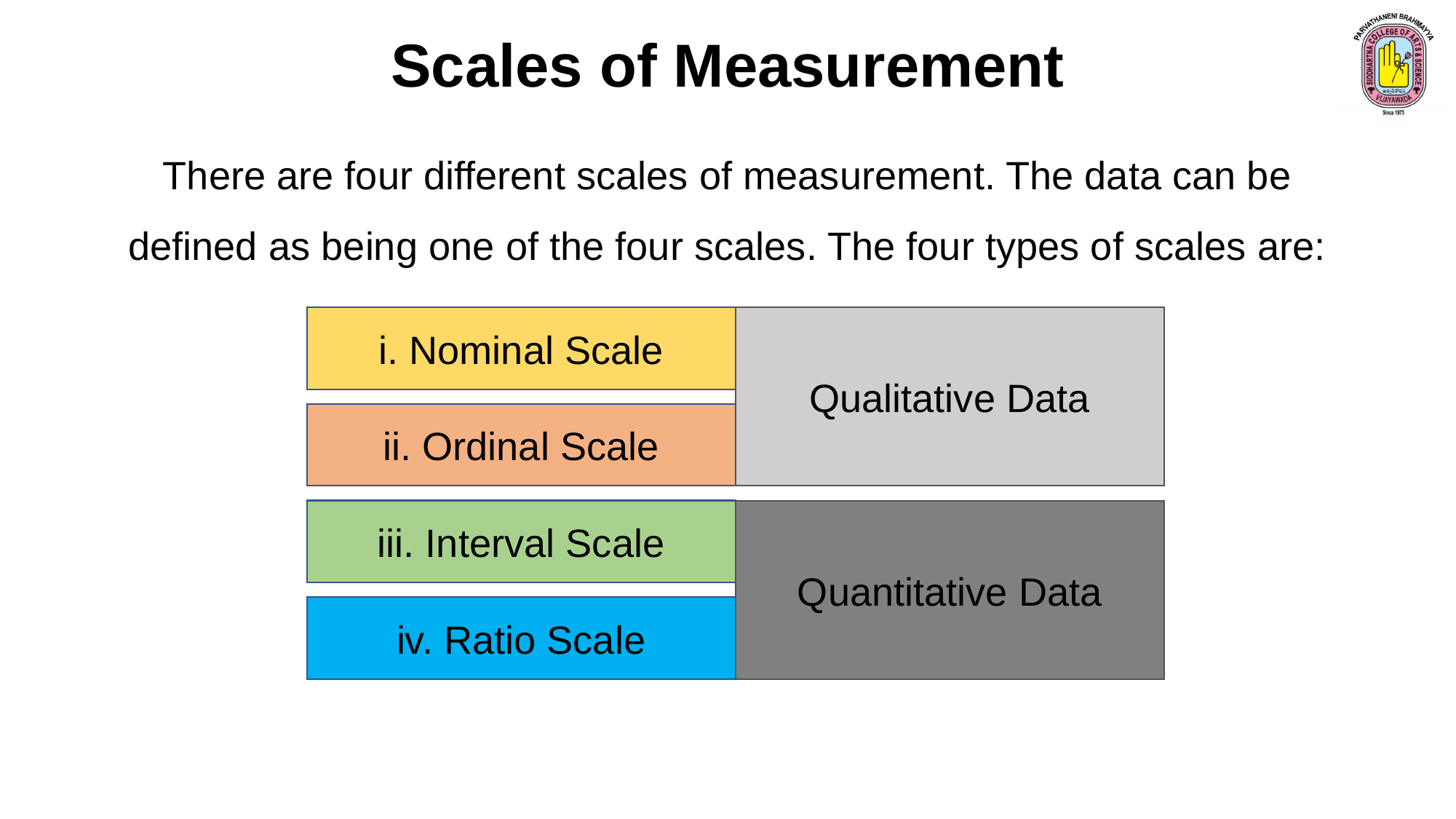

Scales of Measurement
There are four different scales of measurement. The data can be defined as being one of the four scales. The four types of scales are:
i. Nominal Scale
Qualitative Data
ii. Ordinal Scale
iii. Interval Scale
Quantitative Data
iv. Ratio Scale